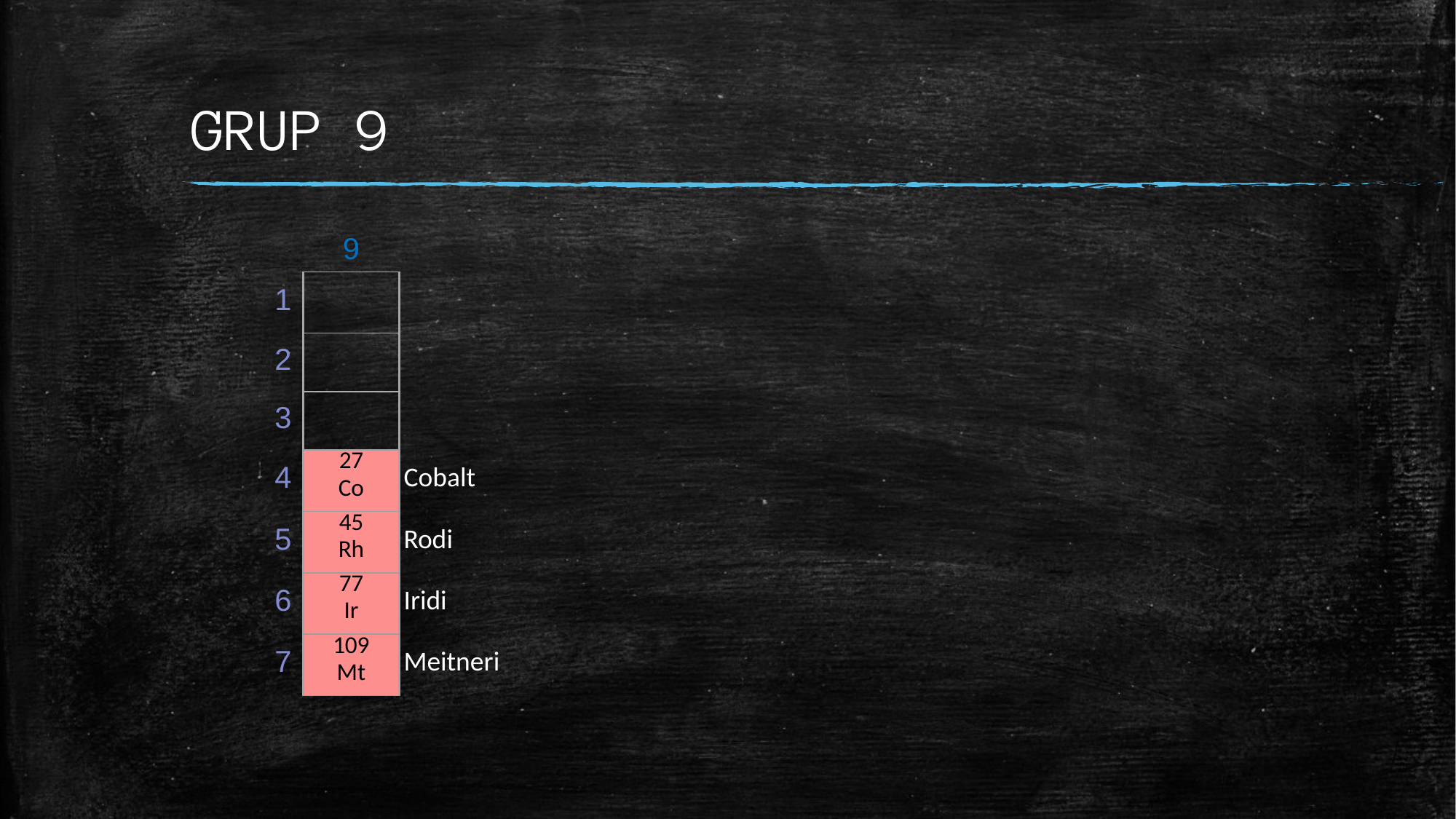

# GRUP 9
9
| 1 |  |  |
| --- | --- | --- |
| 2 |  |  |
| 3 |  |  |
| 4 | 27 Co | Cobalt |
| 5 | 45 Rh | Rodi |
| 6 | 77 Ir | Iridi |
| 7 | 109 Mt | Meitneri |